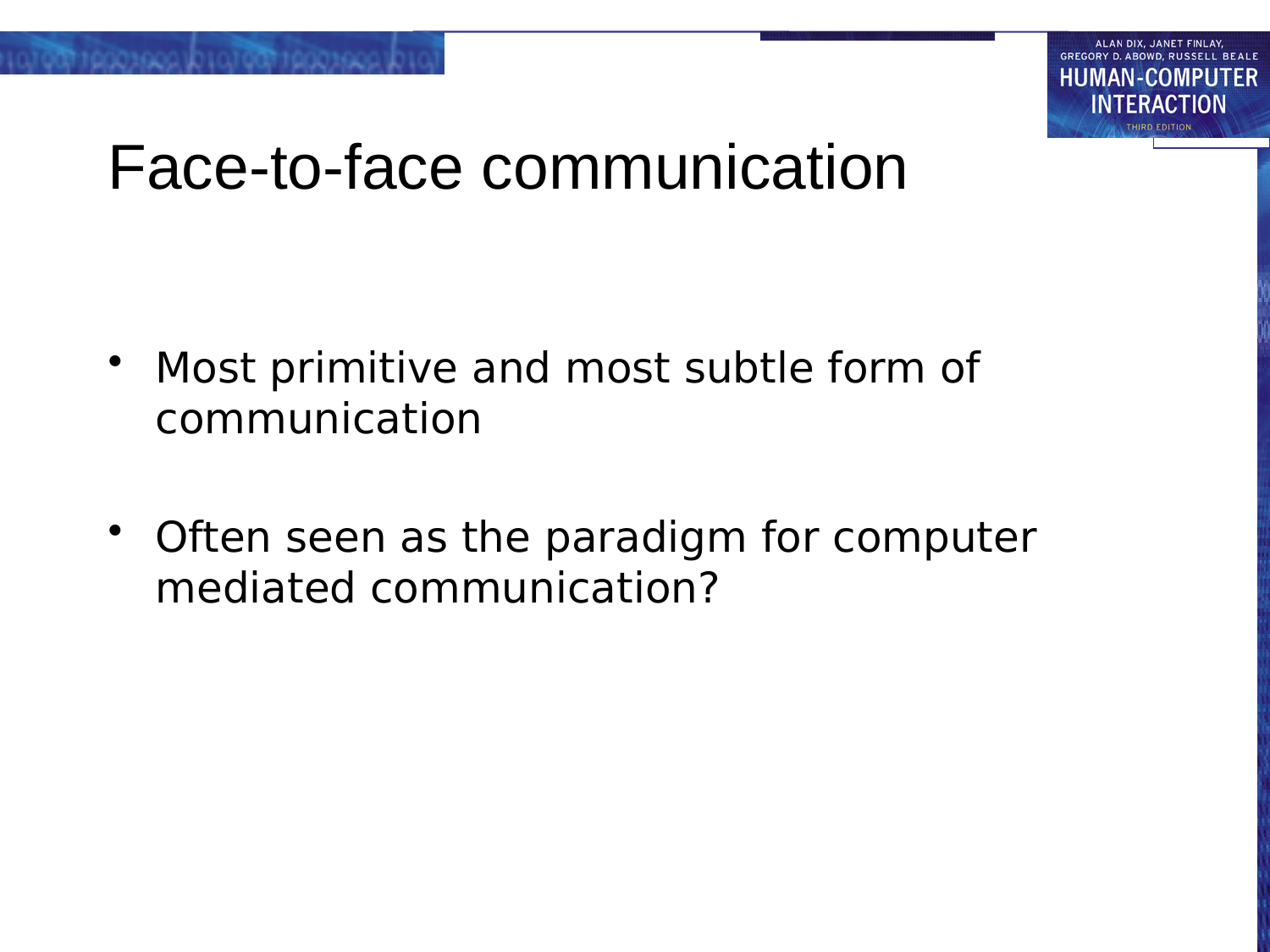

# Face-to-face communication

Most primitive and most subtle form of communication

Often seen as the paradigm for computer mediated communication?